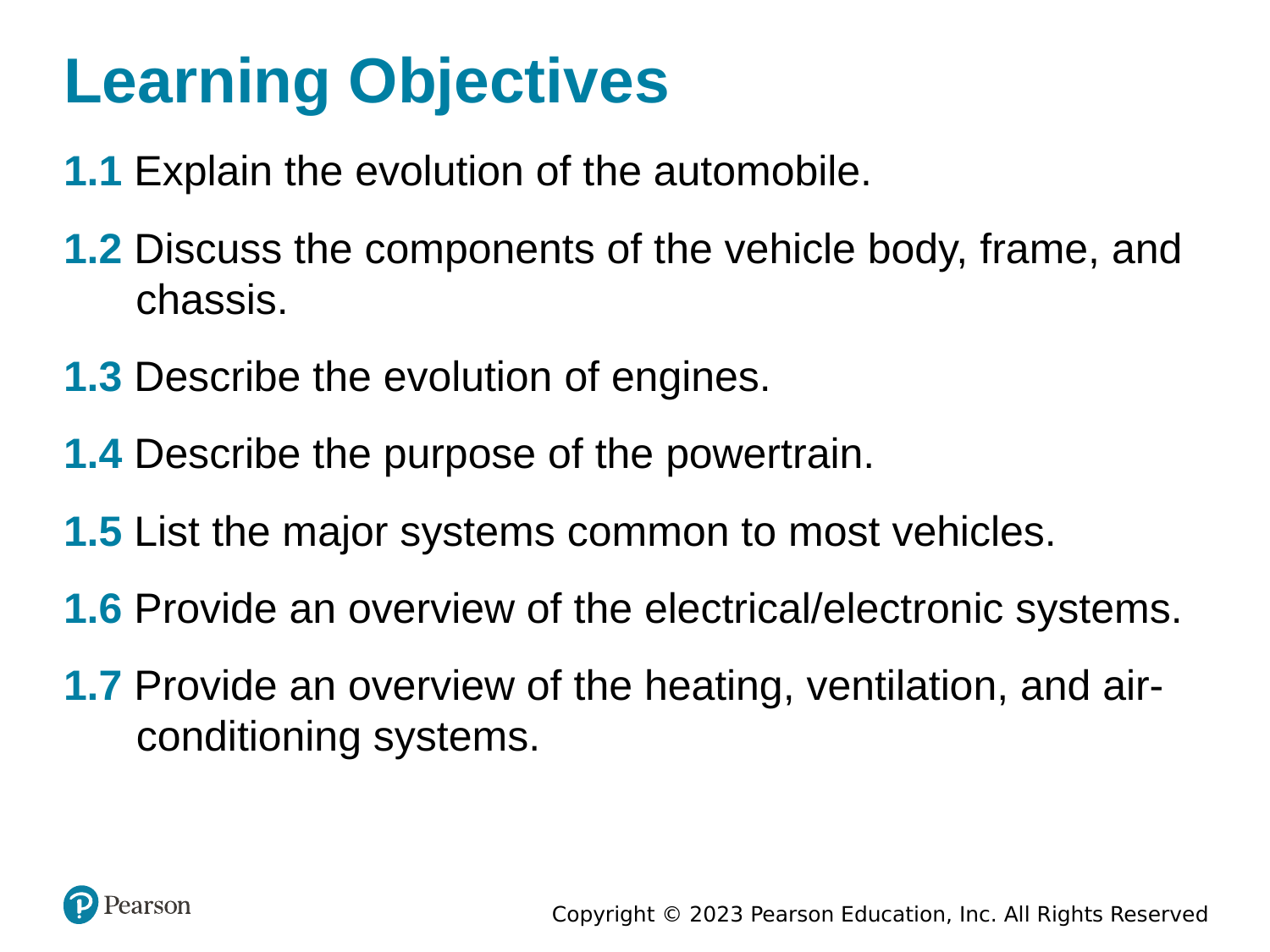

# Learning Objectives
1.1 Explain the evolution of the automobile.
1.2 Discuss the components of the vehicle body, frame, and chassis.
1.3 Describe the evolution of engines.
1.4 Describe the purpose of the powertrain.
1.5 List the major systems common to most vehicles.
1.6 Provide an overview of the electrical/electronic systems.
1.7 Provide an overview of the heating, ventilation, and air-conditioning systems.